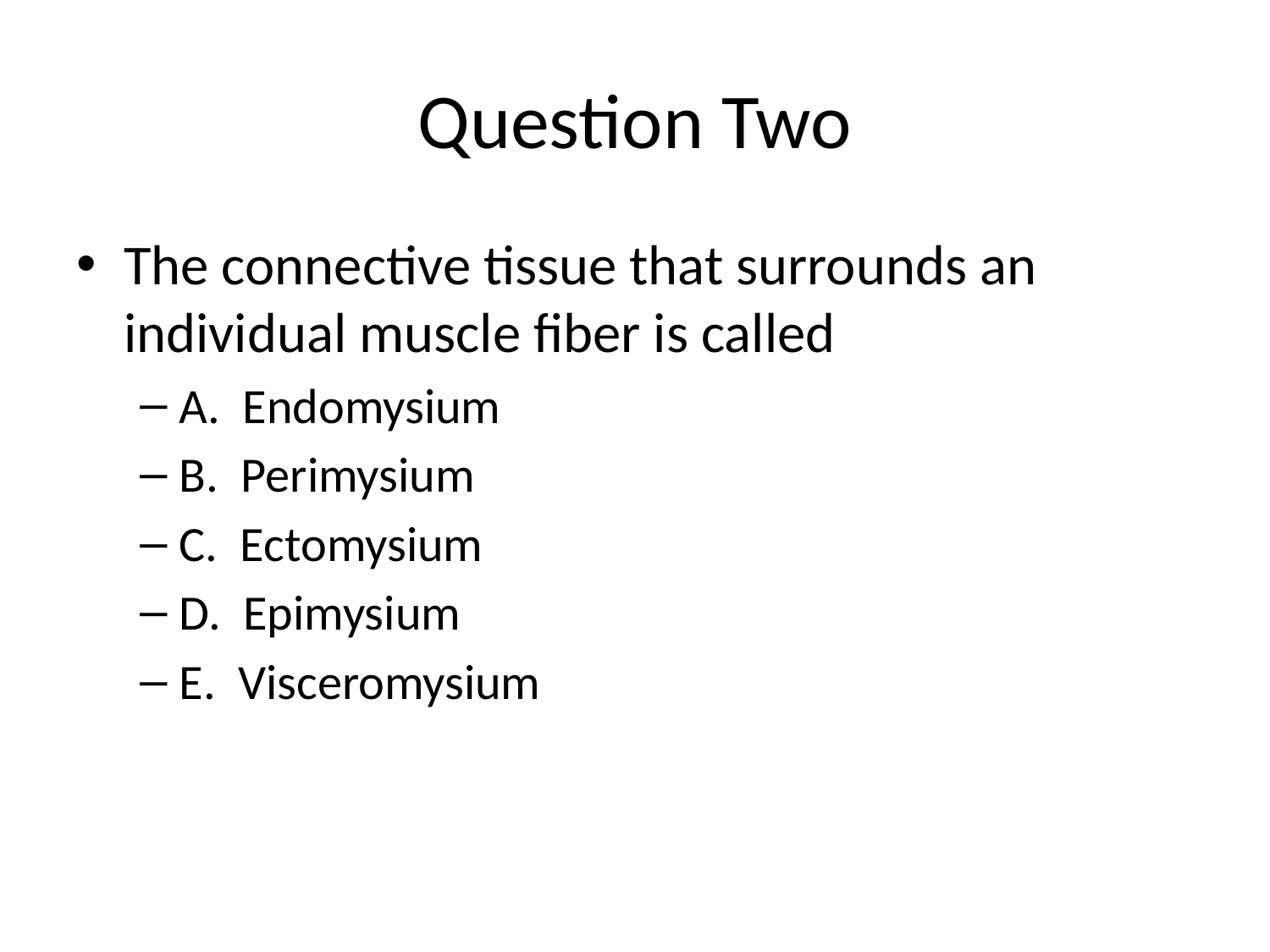

# Question Two
The connective tissue that surrounds an individual muscle fiber is called
A.  Endomysium
B.  Perimysium
C.  Ectomysium
D.  Epimysium
E.  Visceromysium